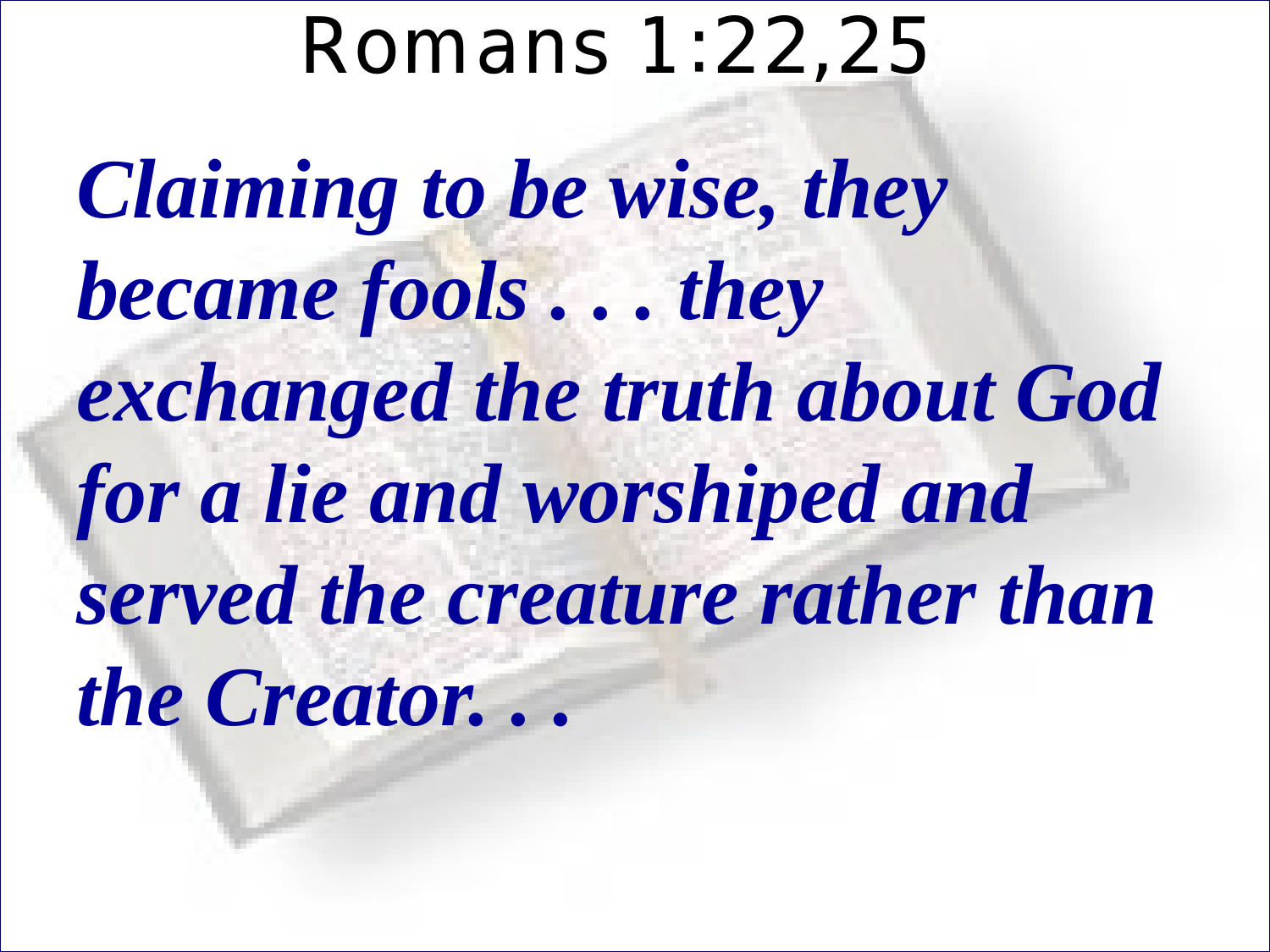

# Romans 1:22,25
Claiming to be wise, they became fools . . . they exchanged the truth about God for a lie and worshiped and served the creature rather than the Creator. . .